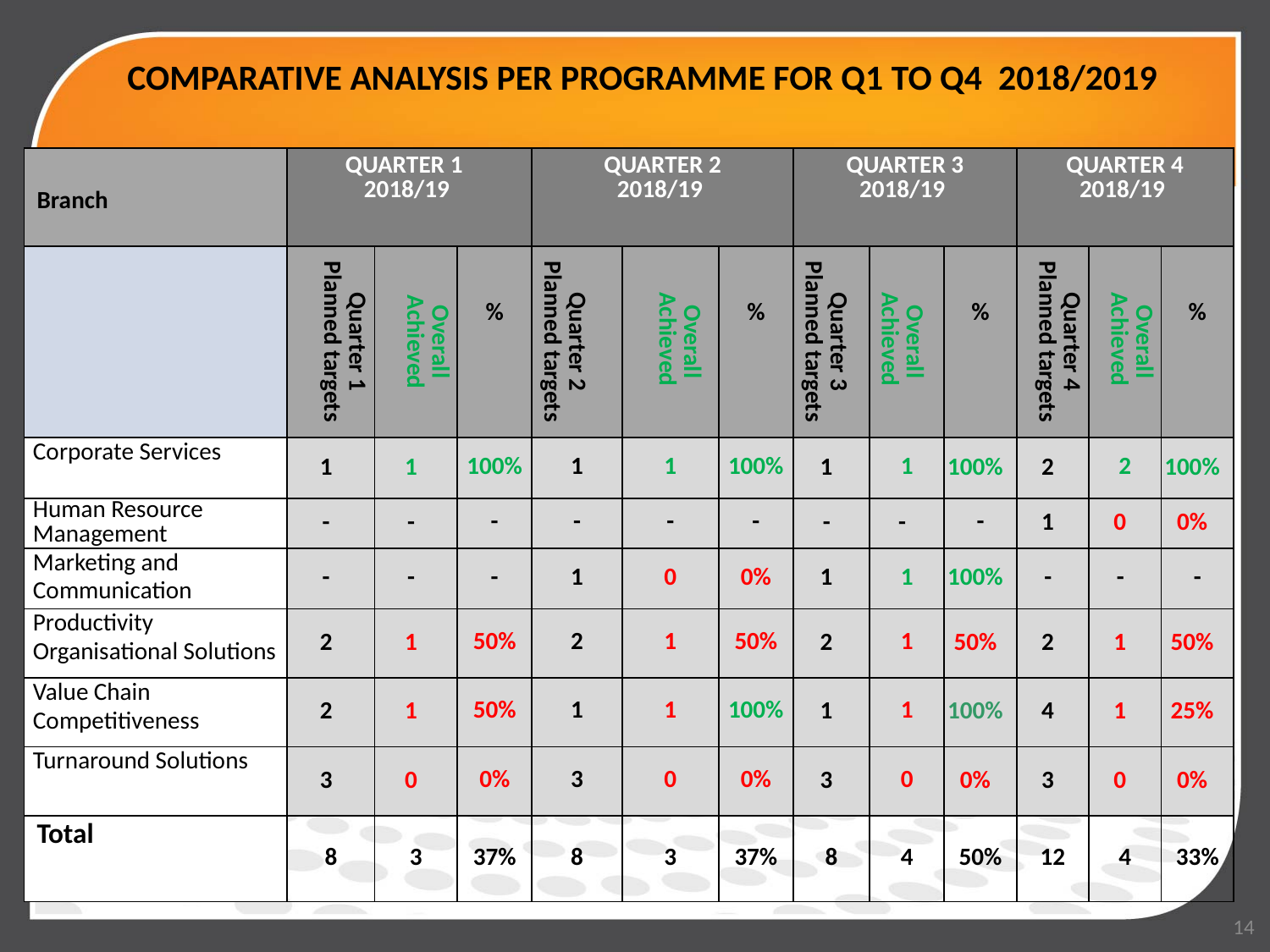

# COMPARATIVE ANALYSIS PER PROGRAMME FOR Q1 TO Q4  2018/2019
| Branch | QUARTER 1 2018/19 |  |  | QUARTER 2 2018/19 |  |  | QUARTER 3 2018/19 |  |  | QUARTER 4 2018/19 |  |  |
| --- | --- | --- | --- | --- | --- | --- | --- | --- | --- | --- | --- | --- |
|  | Quarter 1 Planned targets | Overall Achieved | % | Quarter 2 Planned targets | Overall Achieved | % | Quarter 3 Planned targets | Overall Achieved | % | Quarter 4 Planned targets | Overall Achieved | % |
| Corporate Services | 1 | 1 | 100% | 1 | 1 | 100% | 1 | 1 | 100% | 2 | 2 | 100% |
| Human Resource Management | - | - | - | - | - | - | - | - | - | 1 | 0 | 0% |
| Marketing and Communication | - | - | - | 1 | 0 | 0% | 1 | 1 | 100% | - | - | - |
| Productivity Organisational Solutions | 2 | 1 | 50% | 2 | 1 | 50% | 2 | 1 | 50% | 2 | 1 | 50% |
| Value Chain Competitiveness | 2 | 1 | 50% | 1 | 1 | 100% | 1 | 1 | 100% | 4 | 1 | 25% |
| Turnaround Solutions | 3 | 0 | 0% | 3 | 0 | 0% | 3 | 0 | 0% | 3 | 0 | 0% |
| Total | 8 | 3 | 37% | 8 | 3 | 37% | 8 | 4 | 50% | 12 | 4 | 33% |
14